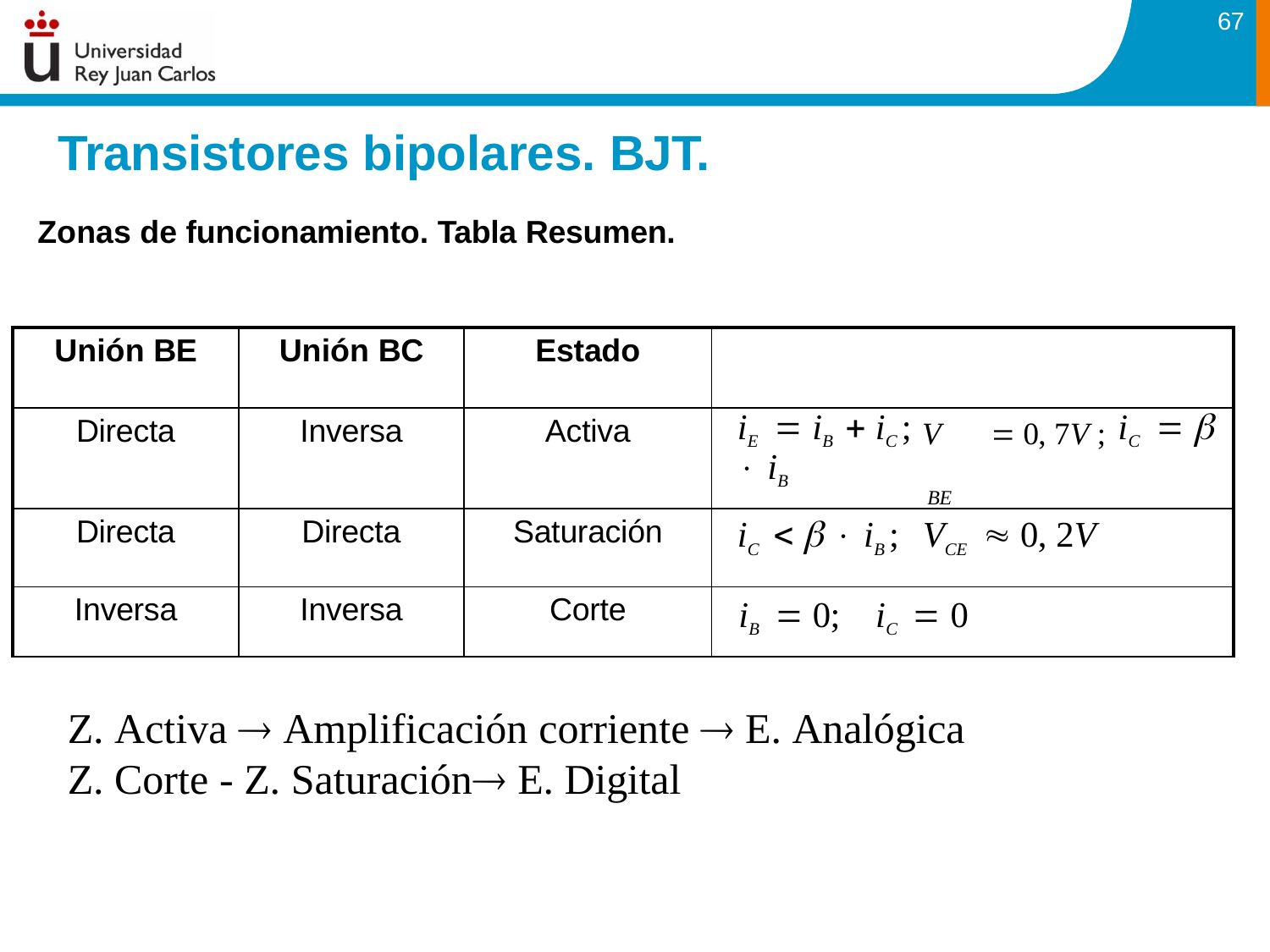

67
# Transistores bipolares. BJT.
Zonas de funcionamiento. Tabla Resumen.
| Unión BE | Unión BC | Estado |  |
| --- | --- | --- | --- |
| Directa | Inversa | Activa | iE = iB + iC ; V = 0, 7V ; iC = β ⋅ iB BE |
| Directa | Directa | Saturación | iC < β ⋅ iB ; VCE ≈ 0, 2V |
| Inversa | Inversa | Corte | iB = 0; iC = 0 |
Z. Activa → Amplificación corriente → E. Analógica
Z. Corte - Z. Saturación→ E. Digital